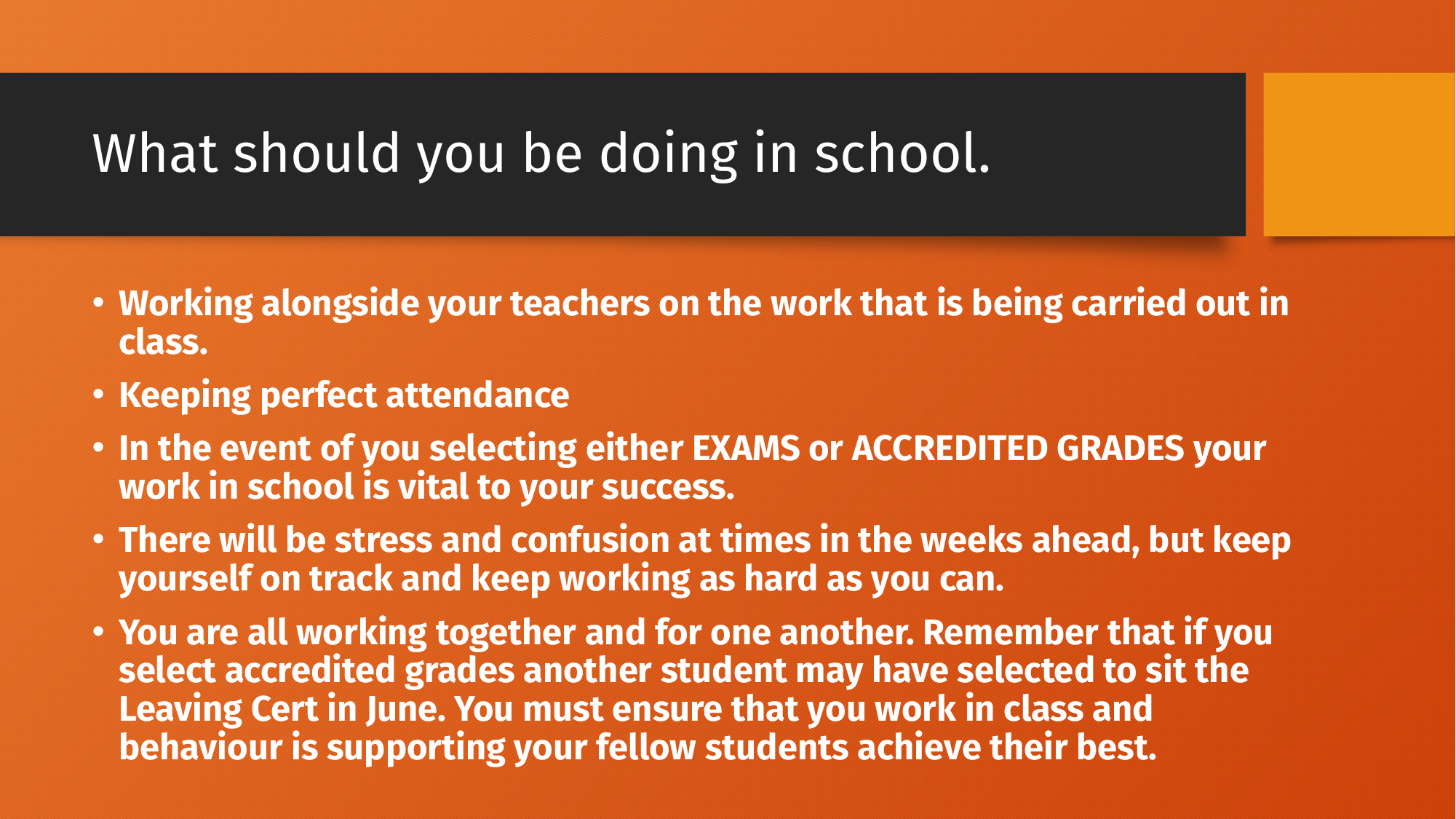

# What should you be doing in school.
Working alongside your teachers on the work that is being carried out in class.
Keeping perfect attendance
In the event of you selecting either EXAMS or ACCREDITED GRADES your work in school is vital to your success.
There will be stress and confusion at times in the weeks ahead, but keep yourself on track and keep working as hard as you can.
You are all working together and for one another. Remember that if you select accredited grades another student may have selected to sit the Leaving Cert in June. You must ensure that you work in class and behaviour is supporting your fellow students achieve their best.